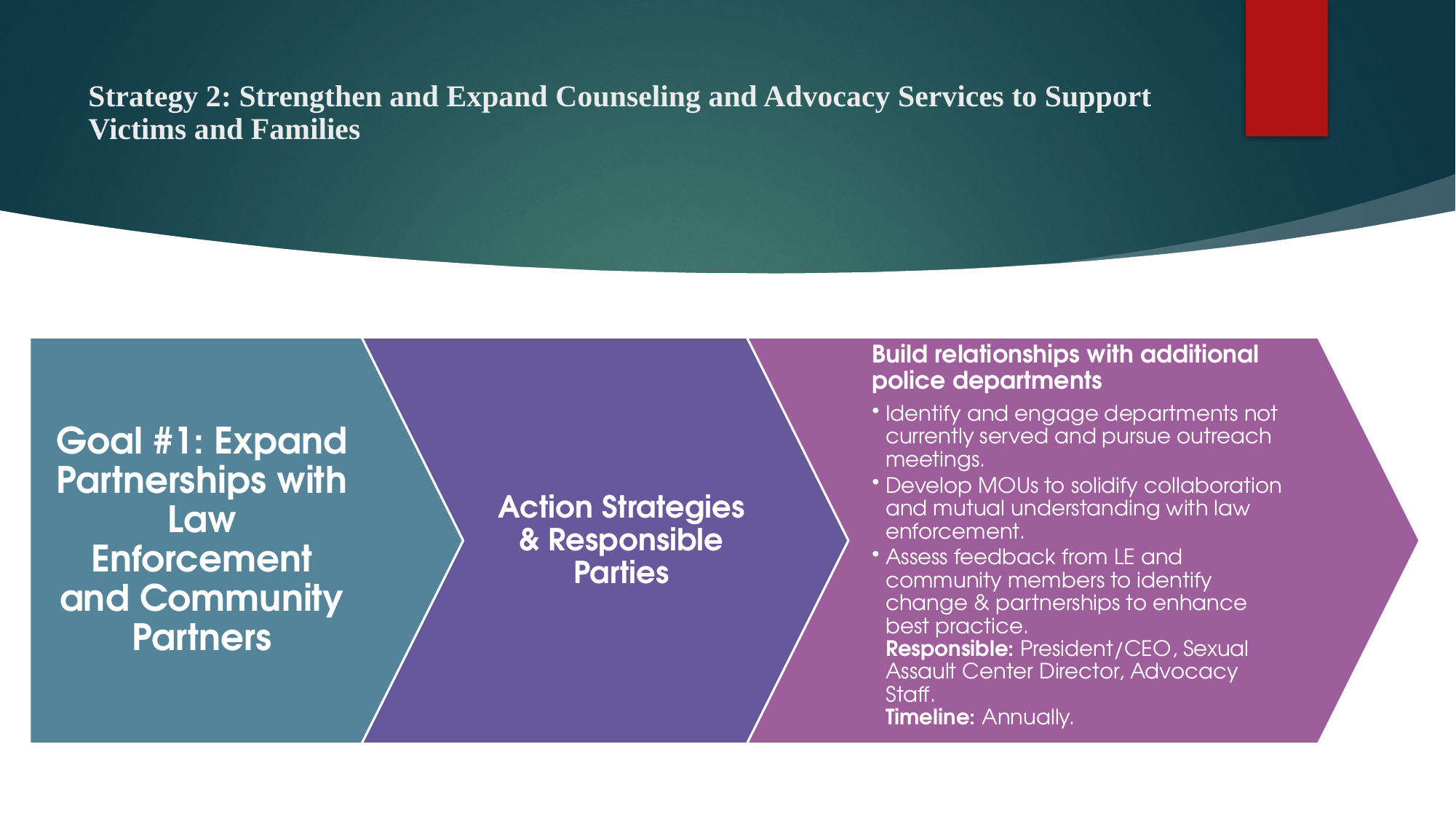

# Strategy 2: Strengthen and Expand Counseling and Advocacy Services to Support Victims and Families

Goal #1: Expand Partnerships with Law Enforcement and Community Partners
Action Strategies & Responsible Parties
Build relationships with additional police departments
Identify and engage departments not currently served and pursue outreach meetings.
Develop MOUs to solidify collaboration and mutual understanding with law enforcement.
Assess feedback from LE and community members to identify change & partnerships to enhance best practice.
Responsible: President/CEO, Sexual Assault Center Director, Advocacy Staff.
Timeline: Annually.